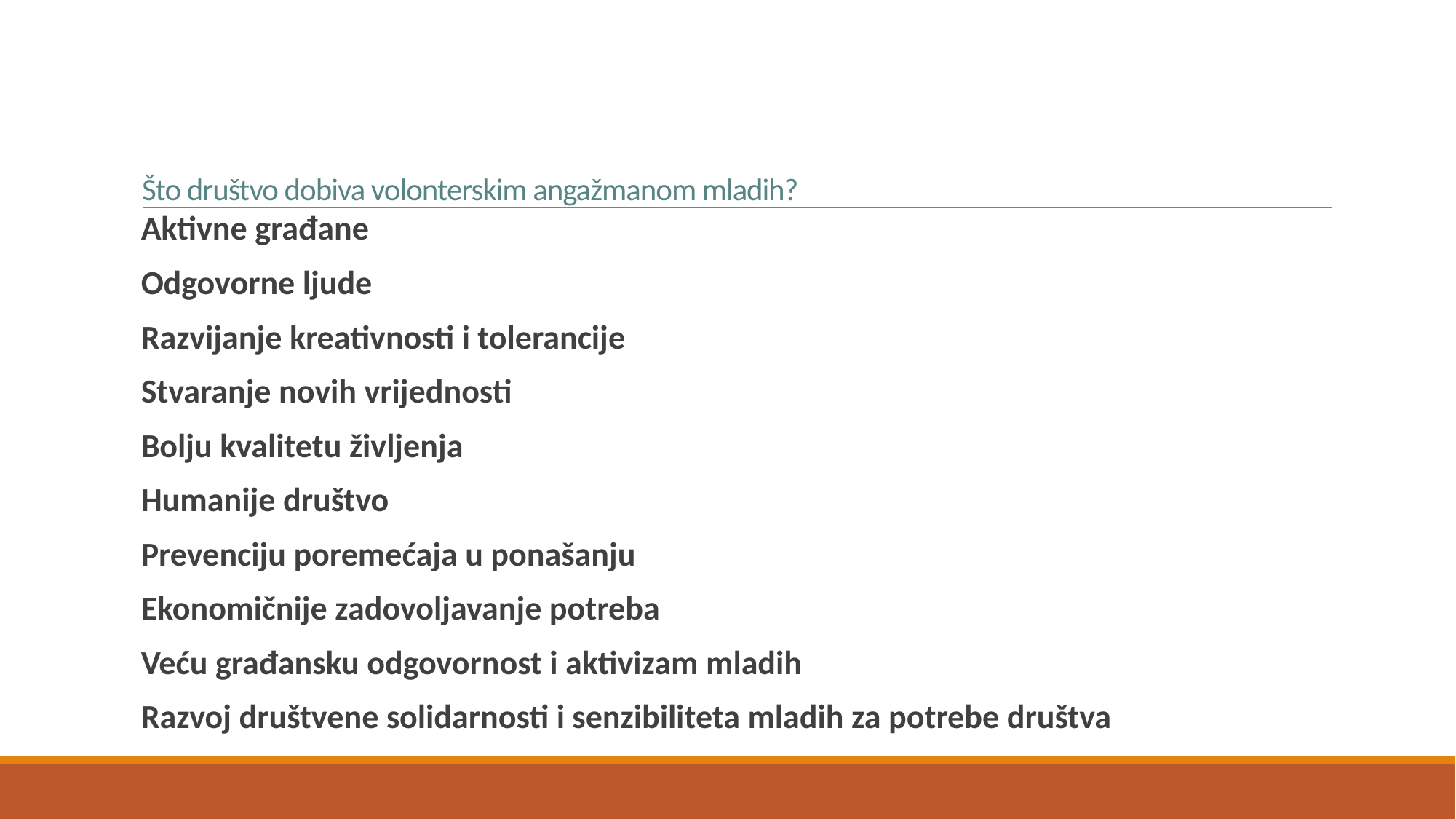

# Što društvo dobiva volonterskim angažmanom mladih?
Aktivne građane
Odgovorne ljude
Razvijanje kreativnosti i tolerancije
Stvaranje novih vrijednosti
Bolju kvalitetu življenja
Humanije društvo
Prevenciju poremećaja u ponašanju
Ekonomičnije zadovoljavanje potreba
Veću građansku odgovornost i aktivizam mladih
Razvoj društvene solidarnosti i senzibiliteta mladih za potrebe društva